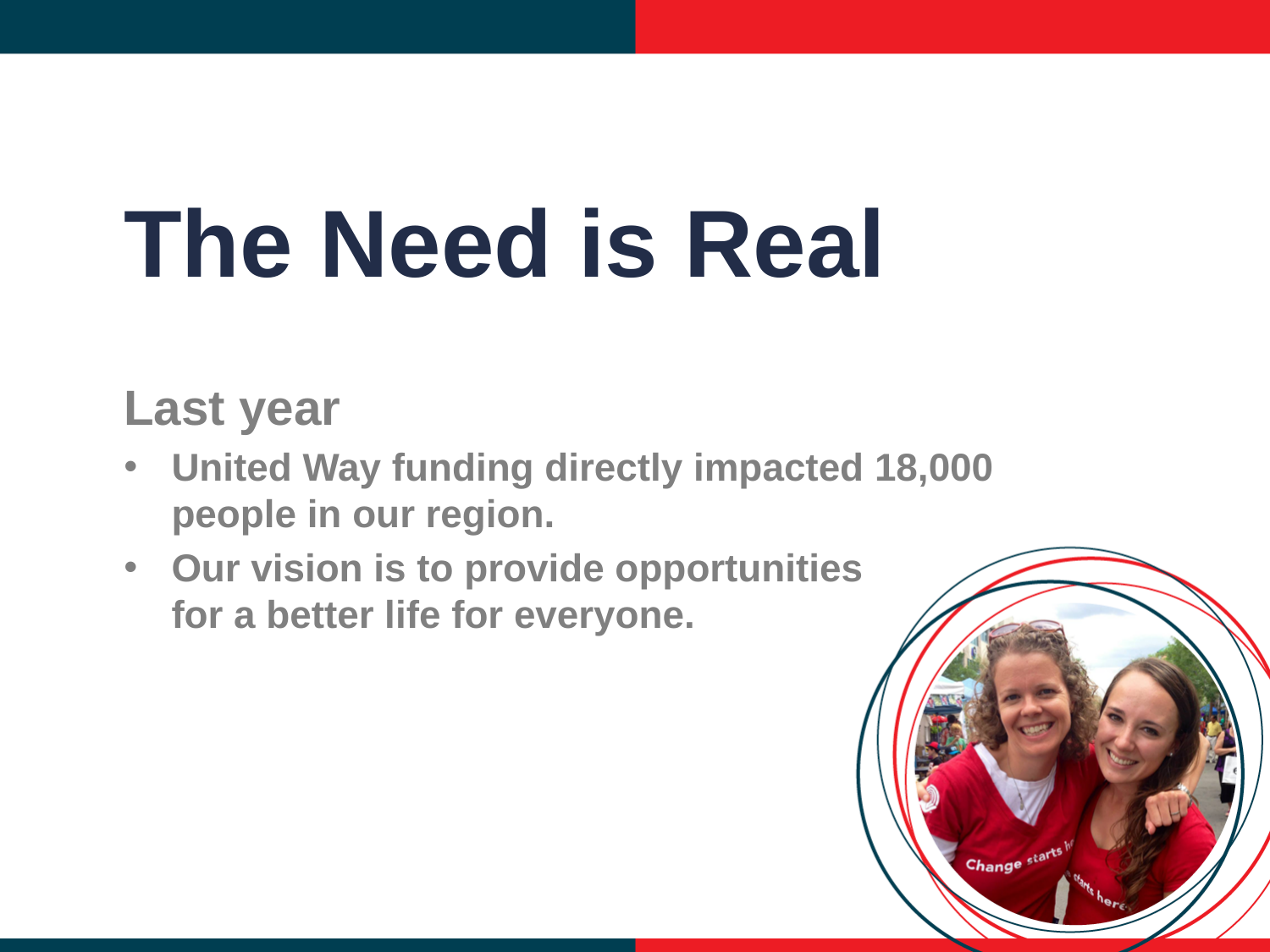

The Need is Real

Last year
United Way funding directly impacted 18,000
people in our region.
Our vision is to provide opportunities
for a better life for everyone.